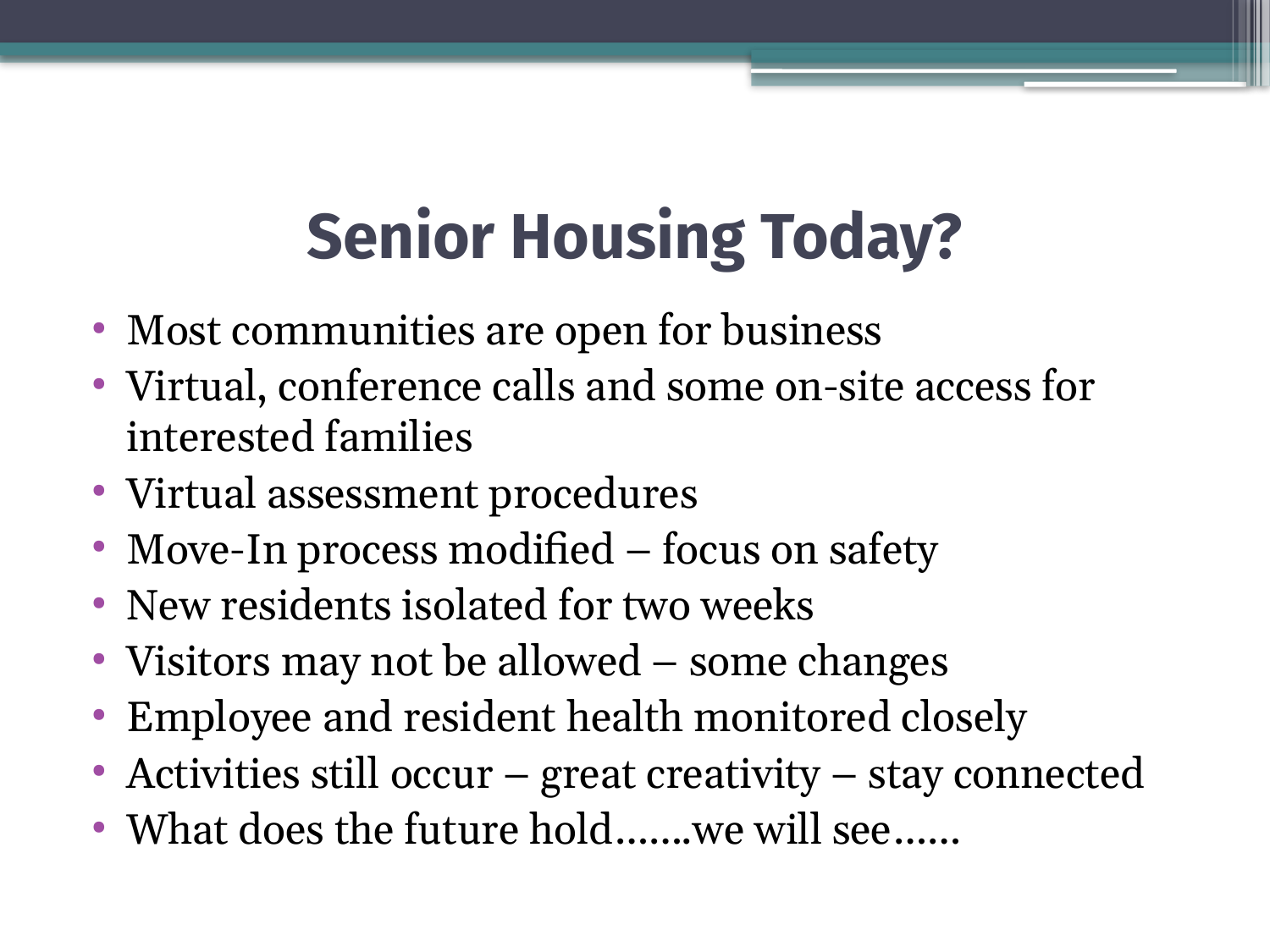

# Senior Housing Today?
Most communities are open for business
Virtual, conference calls and some on-site access for interested families
Virtual assessment procedures
Move-In process modified – focus on safety
New residents isolated for two weeks
Visitors may not be allowed – some changes
Employee and resident health monitored closely
Activities still occur – great creativity – stay connected
What does the future hold…….we will see……